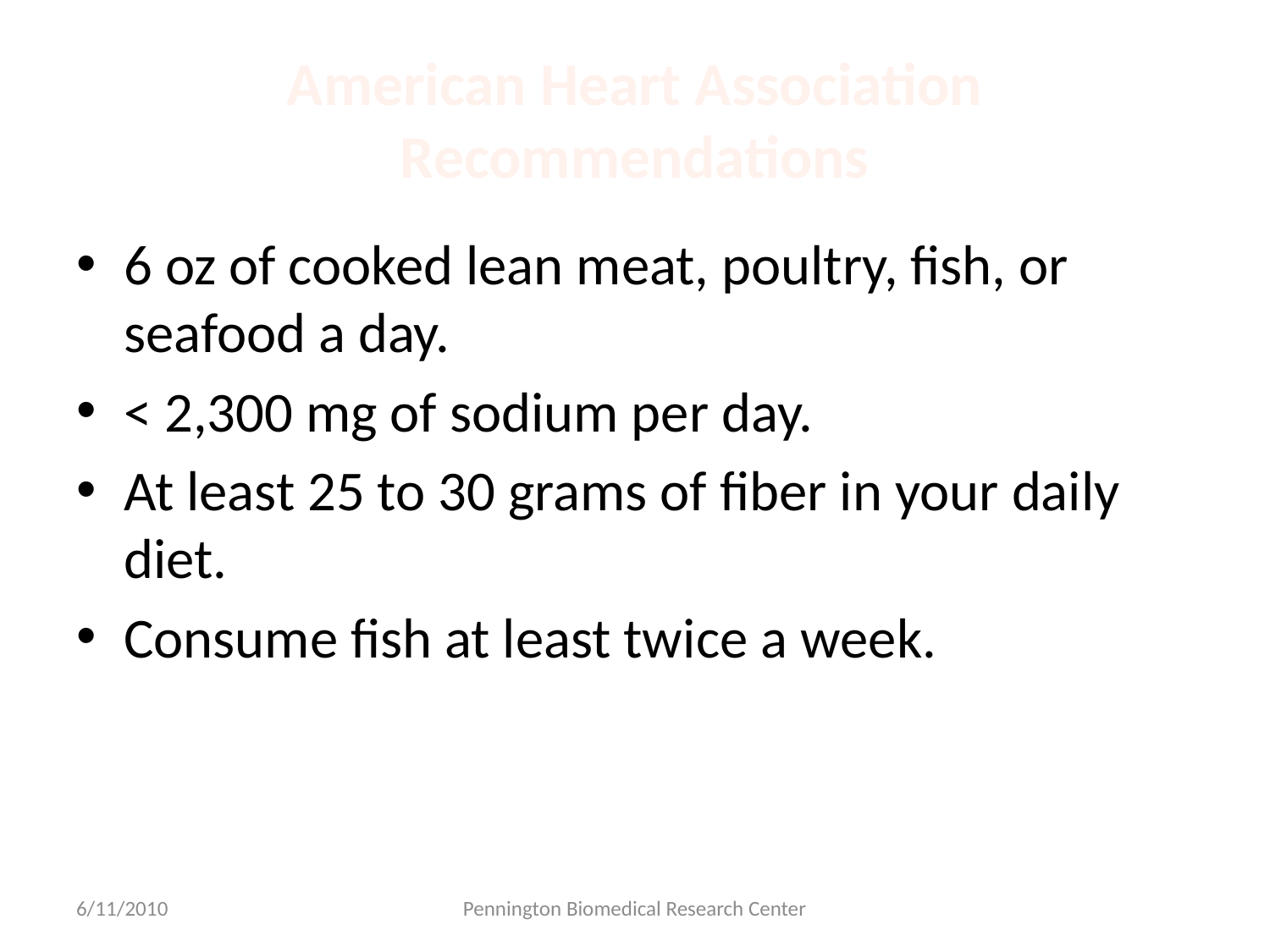

# American Heart Association Recommendations
6 oz of cooked lean meat, poultry, fish, or seafood a day.
< 2,300 mg of sodium per day.
At least 25 to 30 grams of fiber in your daily diet.
Consume fish at least twice a week.

6/11/2010
Pennington Biomedical Research Center